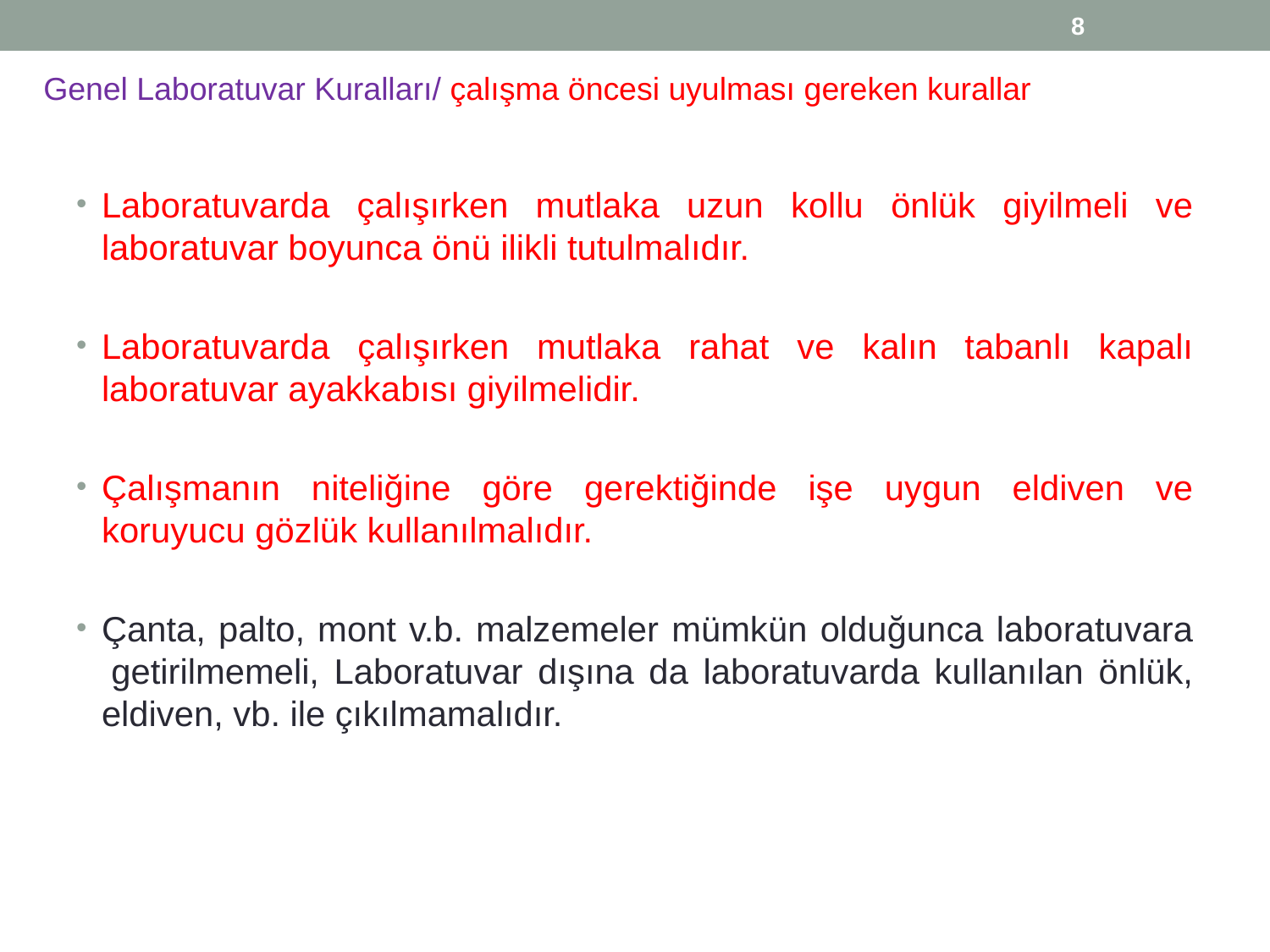

8
Genel Laboratuvar Kuralları/ çalışma öncesi uyulması gereken kurallar

Laboratuvarda çalışırken mutlaka uzun kollu önlük giyilmeli ve laboratuvar boyunca önü ilikli tutulmalıdır.

Laboratuvarda çalışırken mutlaka rahat ve kalın tabanlı kapalı laboratuvar ayakkabısı giyilmelidir.

Çalışmanın niteliğine göre gerektiğinde işe uygun eldiven ve koruyucu gözlük kullanılmalıdır.

Çanta, palto, mont v.b. malzemeler mümkün olduğunca laboratuvara  getirilmemeli, Laboratuvar dışına da laboratuvarda kullanılan önlük, eldiven, vb. ile çıkılmamalıdır.